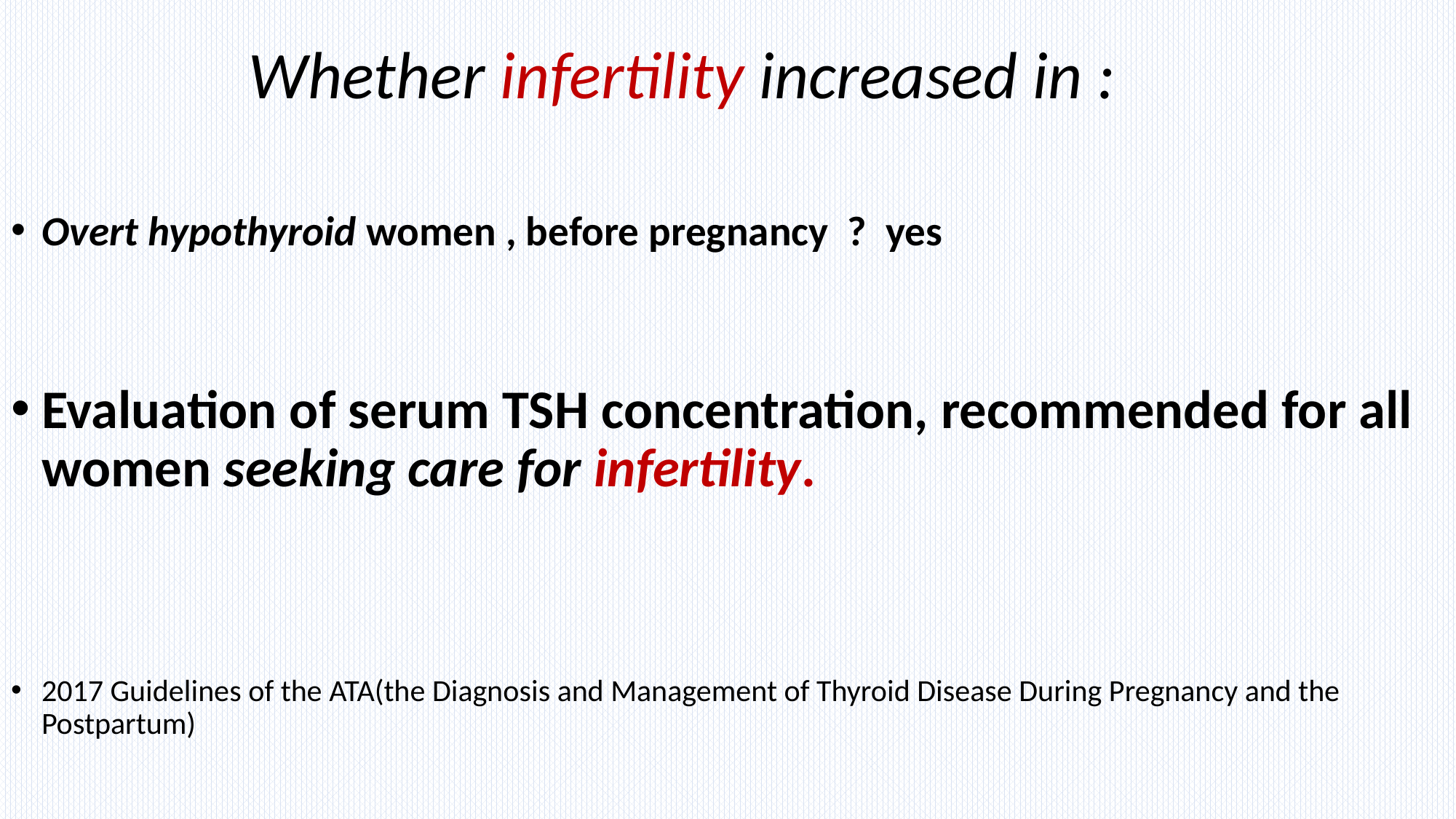

# Whether infertility increased in :

Overt hypothyroid women , before pregnancy  ?  yes

Evaluation of serum TSH concentration, recommended for all women seeking care for infertility.

2017 Guidelines of the ATA(the Diagnosis and Management of Thyroid Disease During Pregnancy and the Postpartum)